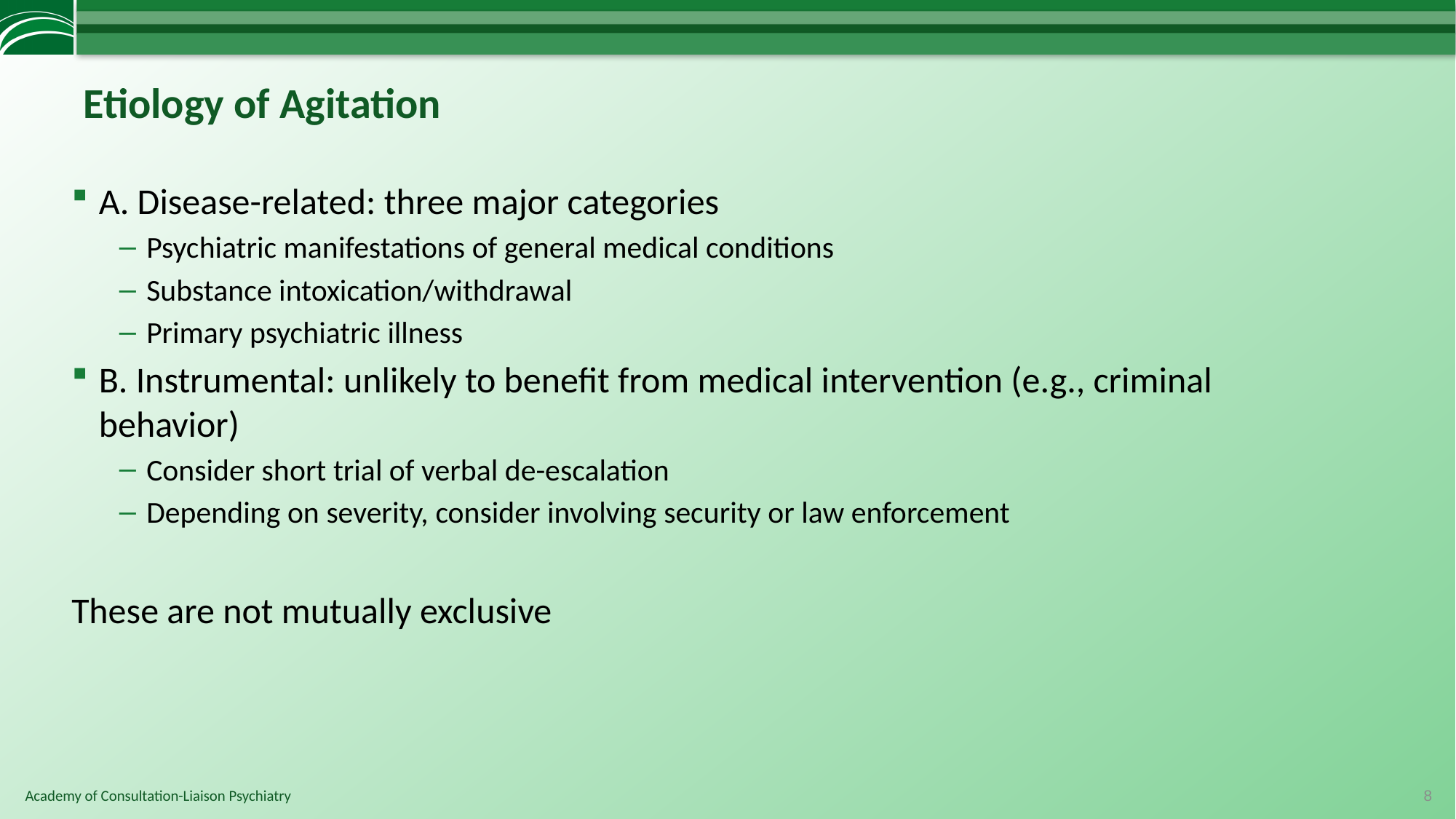

# Etiology of Agitation
A. Disease-related: three major categories
Psychiatric manifestations of general medical conditions
Substance intoxication/withdrawal
Primary psychiatric illness
B. Instrumental: unlikely to benefit from medical intervention (e.g., criminal behavior)
Consider short trial of verbal de-escalation
Depending on severity, consider involving security or law enforcement

These are not mutually exclusive

8